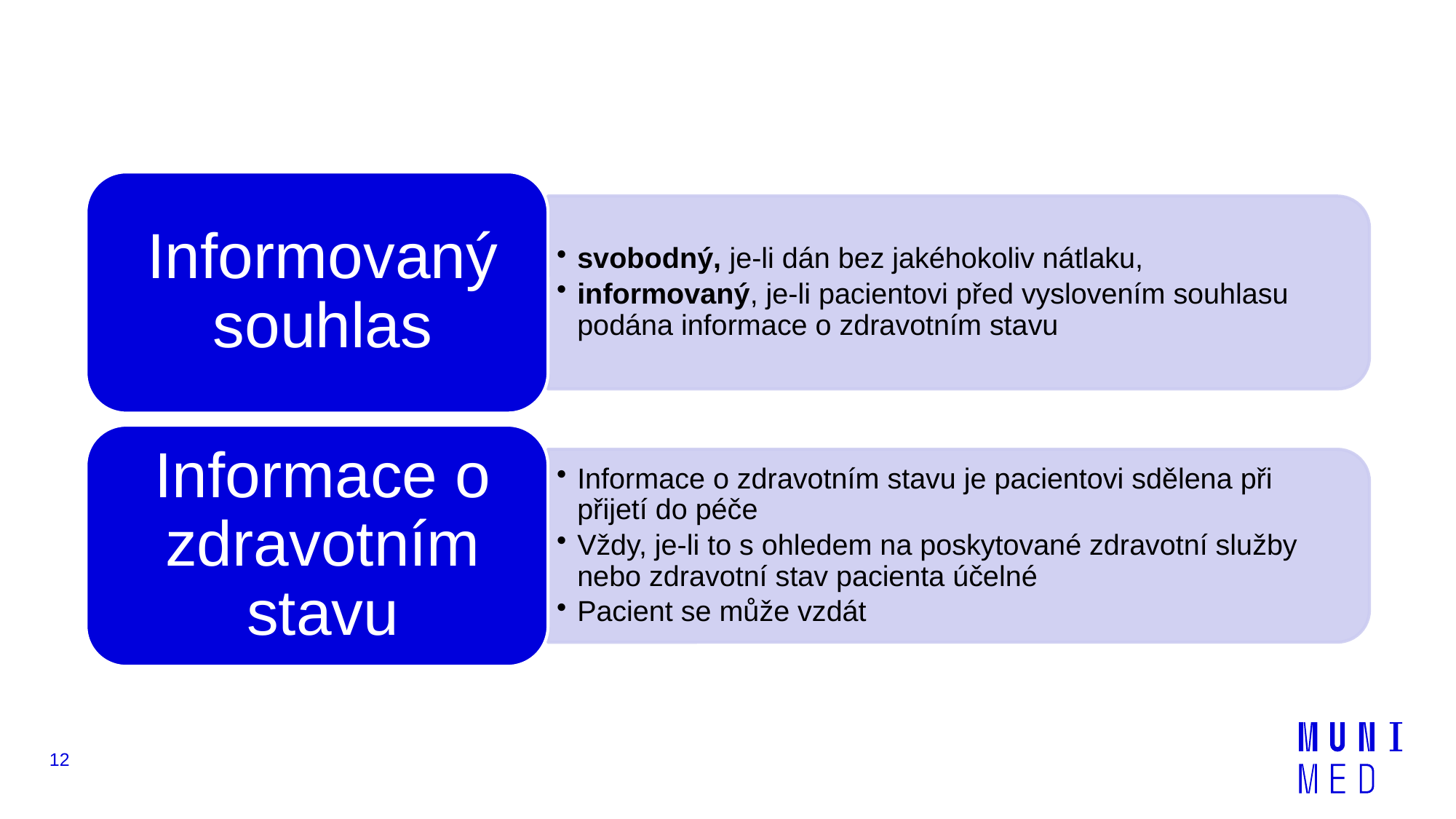

#
svobodný, je-li dán bez jakéhokoliv nátlaku,
informovaný, je-li pacientovi před vyslovením souhlasu podána informace o zdravotním stavu
Informovaný souhlas
Informace o zdravotním stavu je pacientovi sdělena při přijetí do péče
Vždy, je-li to s ohledem na poskytované zdravotní služby nebo zdravotní stav pacienta účelné
Pacient se může vzdát
Informace o zdravotním stavu
12